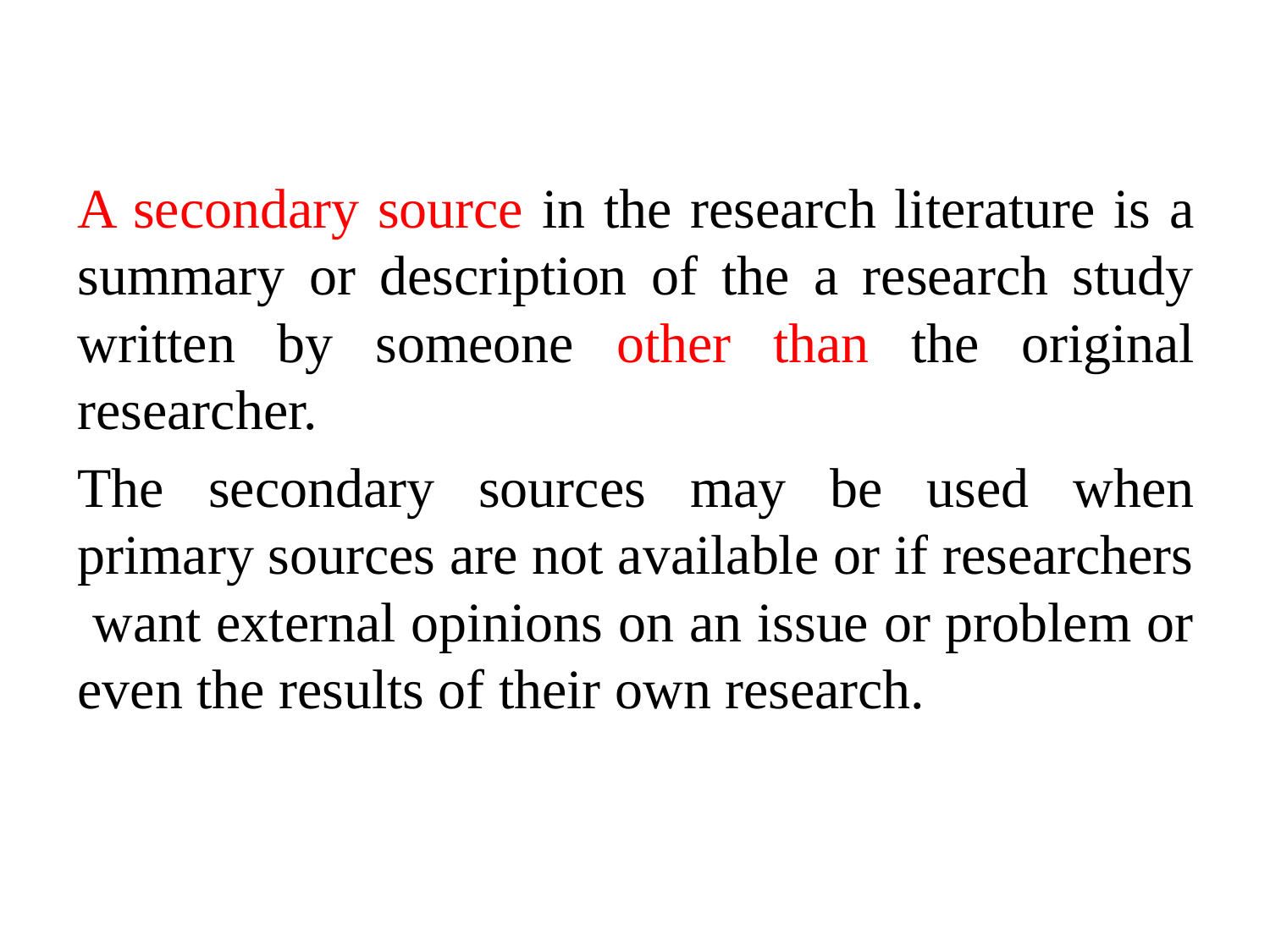

A secondary source in the research literature is a summary or description of the a research study written by someone other than the original researcher.
The secondary sources may be used when primary sources are not available or if researchers  want external opinions on an issue or problem or even the results of their own research.